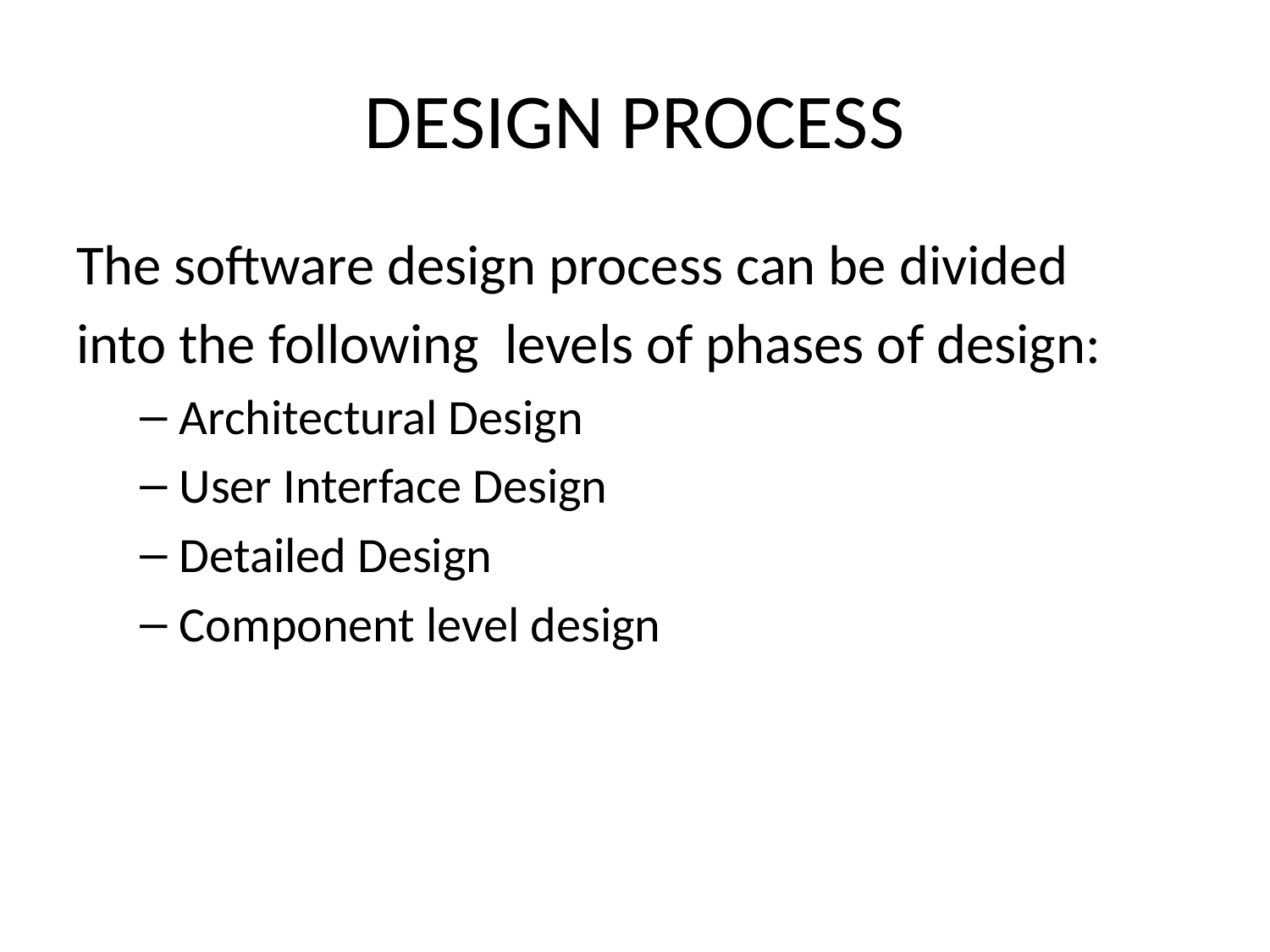

# DESIGN PROCESS
The software design process can be divided
into the following  levels of phases of design:
Architectural Design
User Interface Design
Detailed Design
Component level design